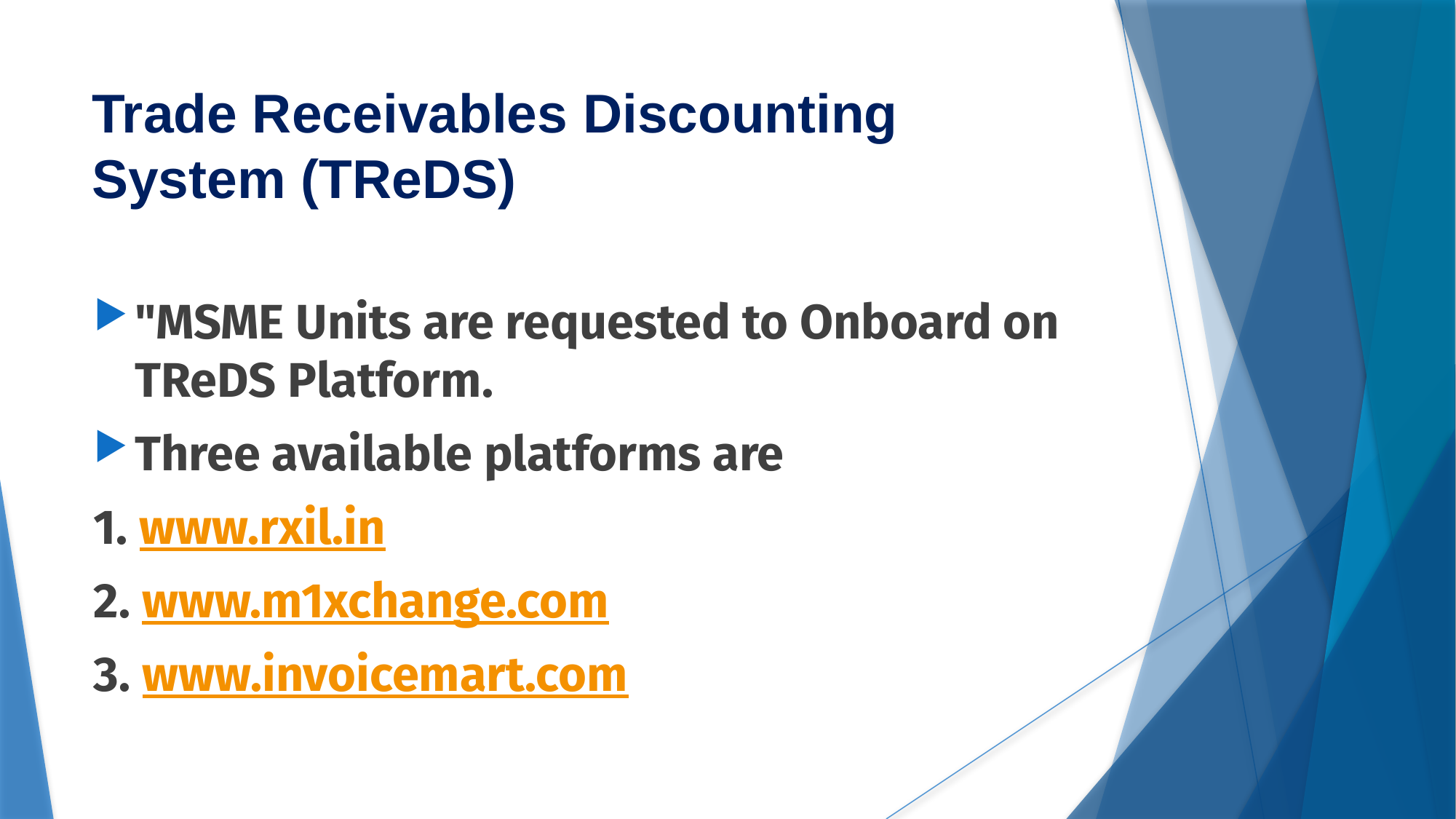

# Trade Receivables Discounting System (TReDS)

"MSME Units are requested to Onboard on TReDS Platform.
Three available platforms are
1. www.rxil.in
2. www.m1xchange.com
3. www.invoicemart.com